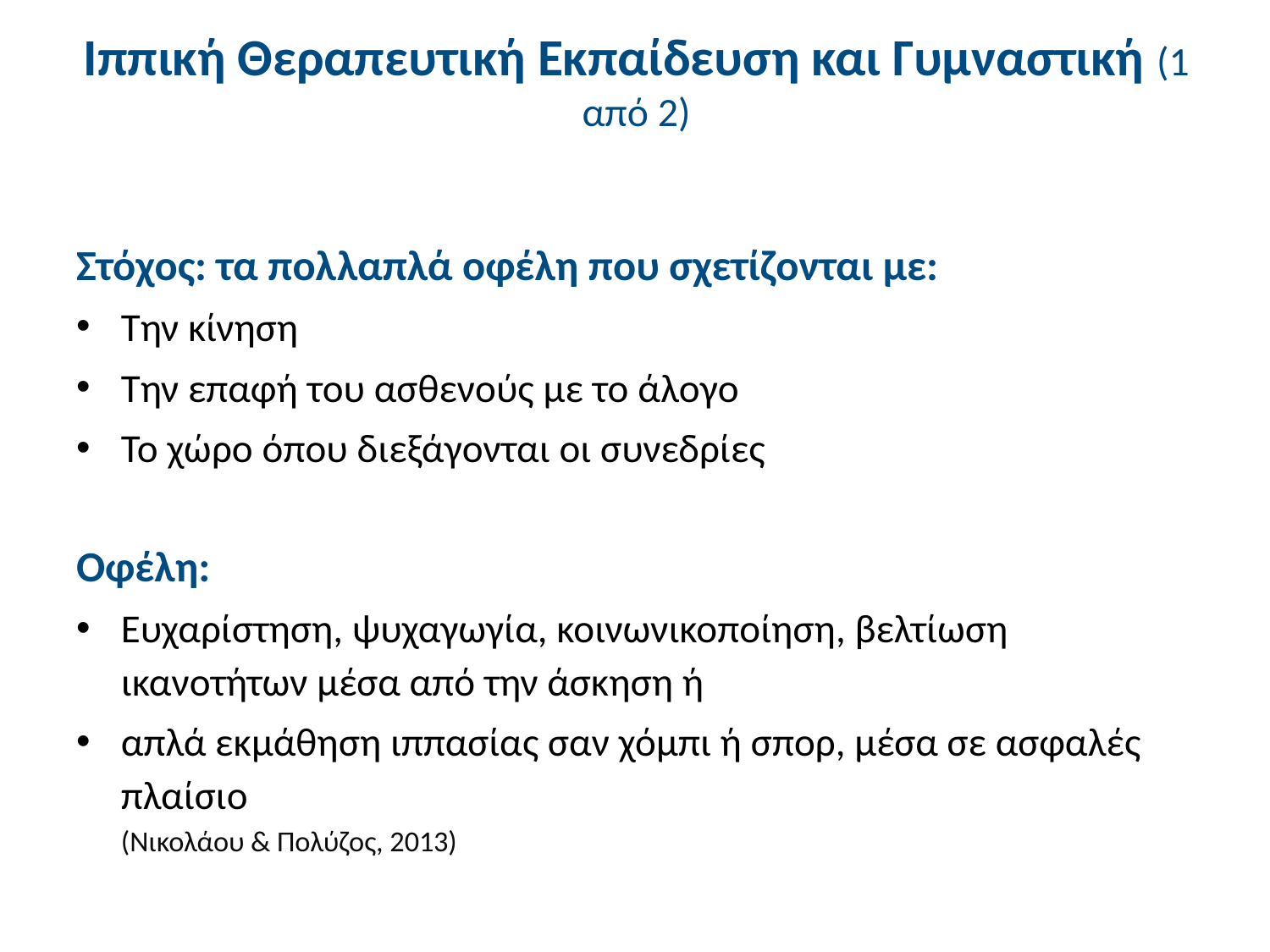

# Ιππική Θεραπευτική Εκπαίδευση και Γυμναστική (1 από 2)

Στόχος: τα πολλαπλά οφέλη που σχετίζονται με:
Την κίνηση
Την επαφή του ασθενούς με το άλογο
Το χώρο όπου διεξάγονται οι συνεδρίες

Οφέλη:
Ευχαρίστηση, ψυχαγωγία, κοινωνικοποίηση, βελτίωση ικανοτήτων μέσα από την άσκηση ή
απλά εκμάθηση ιππασίας σαν χόμπι ή σπορ, μέσα σε ασφαλές πλαίσιο
						(Νικολάου & Πολύζος, 2013)